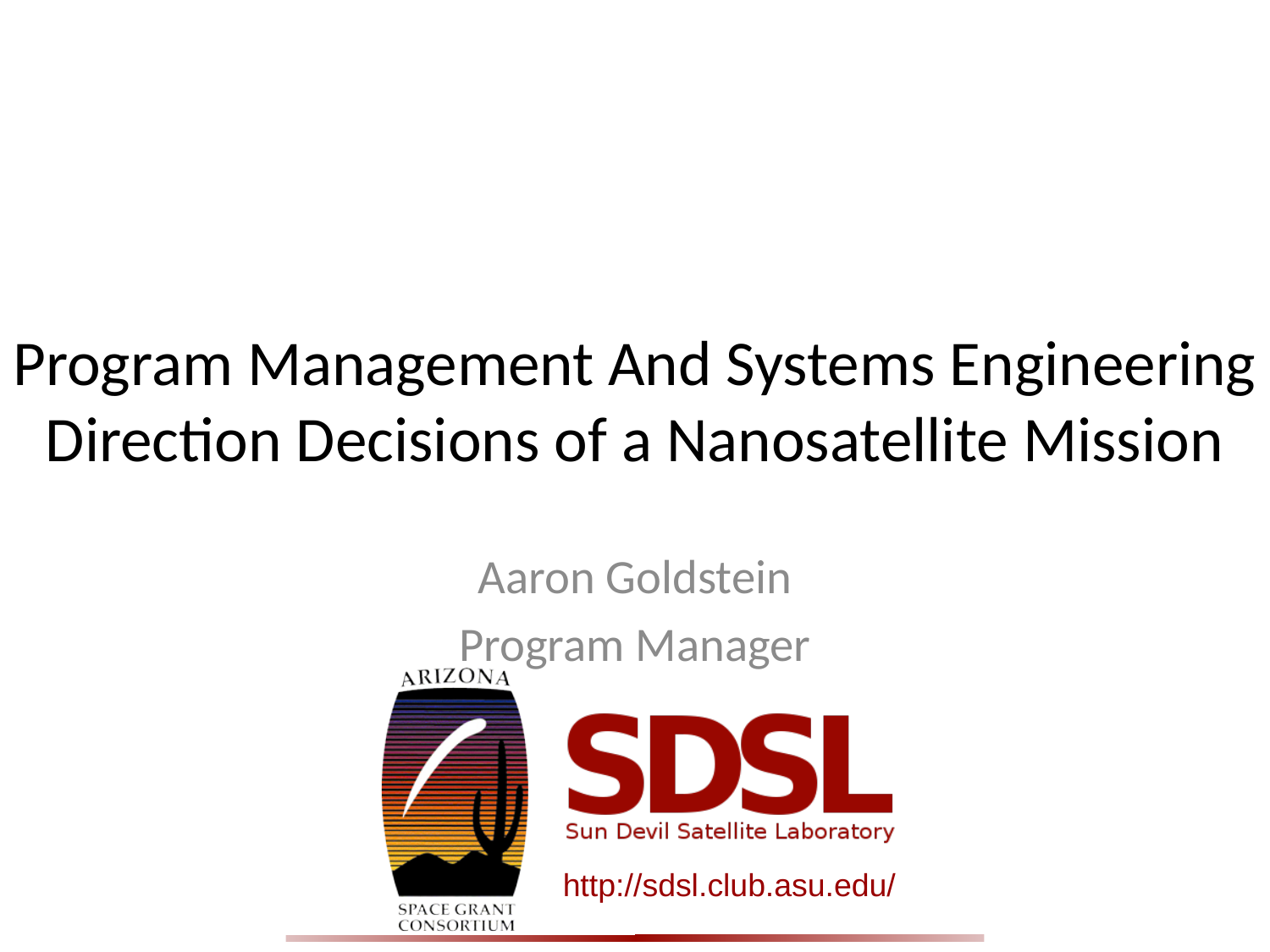

# Program Management And Systems Engineering Direction Decisions of a Nanosatellite Mission
Aaron Goldstein
Program Manager